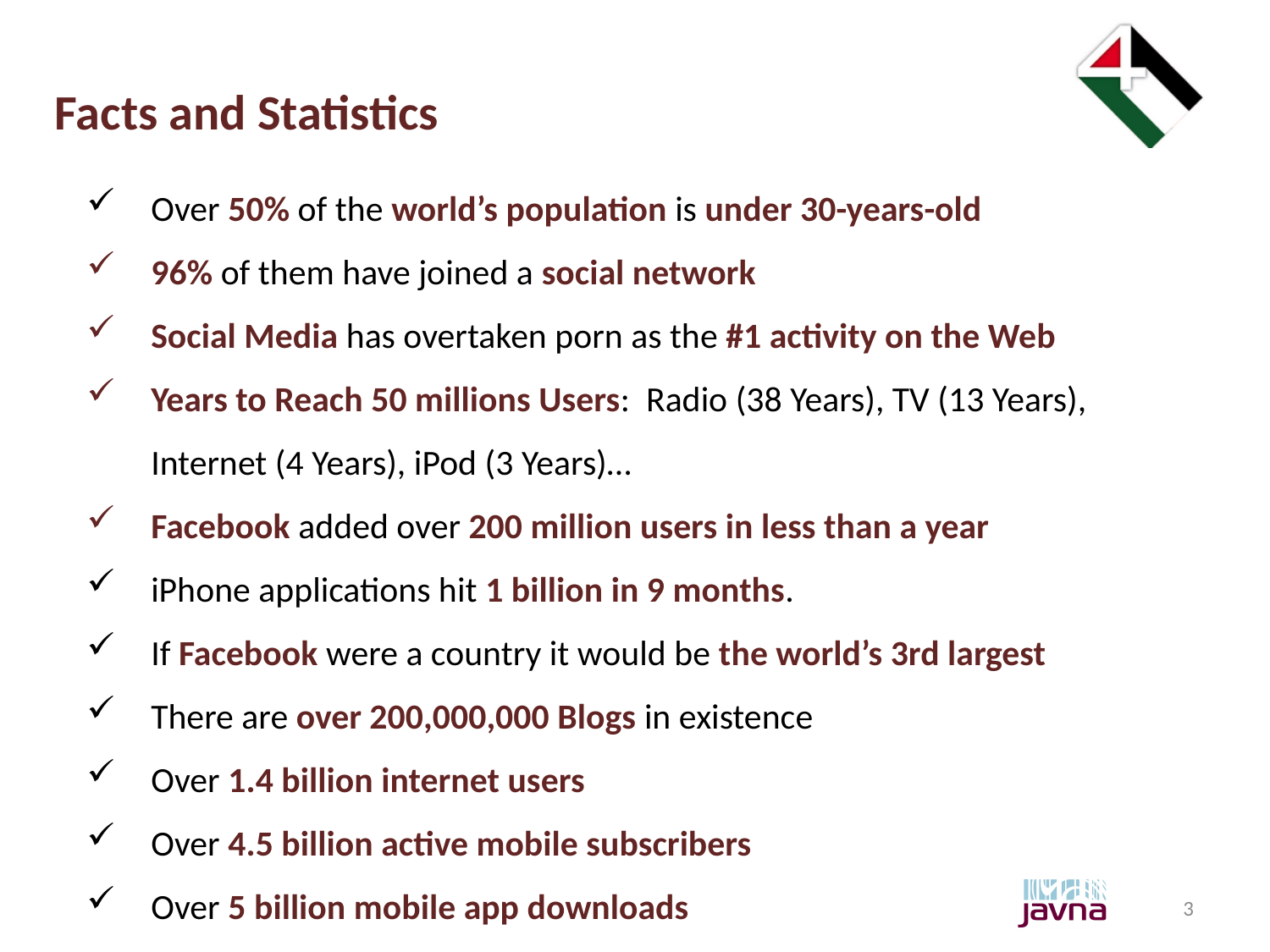

Facts and Statistics
Over 50% of the world’s population is under 30-years-old
96% of them have joined a social network
Social Media has overtaken porn as the #1 activity on the Web
Years to Reach 50 millions Users:  Radio (38 Years), TV (13 Years), Internet (4 Years), iPod (3 Years)…
Facebook added over 200 million users in less than a year
iPhone applications hit 1 billion in 9 months.
If Facebook were a country it would be the world’s 3rd largest
There are over 200,000,000 Blogs in existence
Over 1.4 billion internet users
Over 4.5 billion active mobile subscribers
Over 5 billion mobile app downloads
3